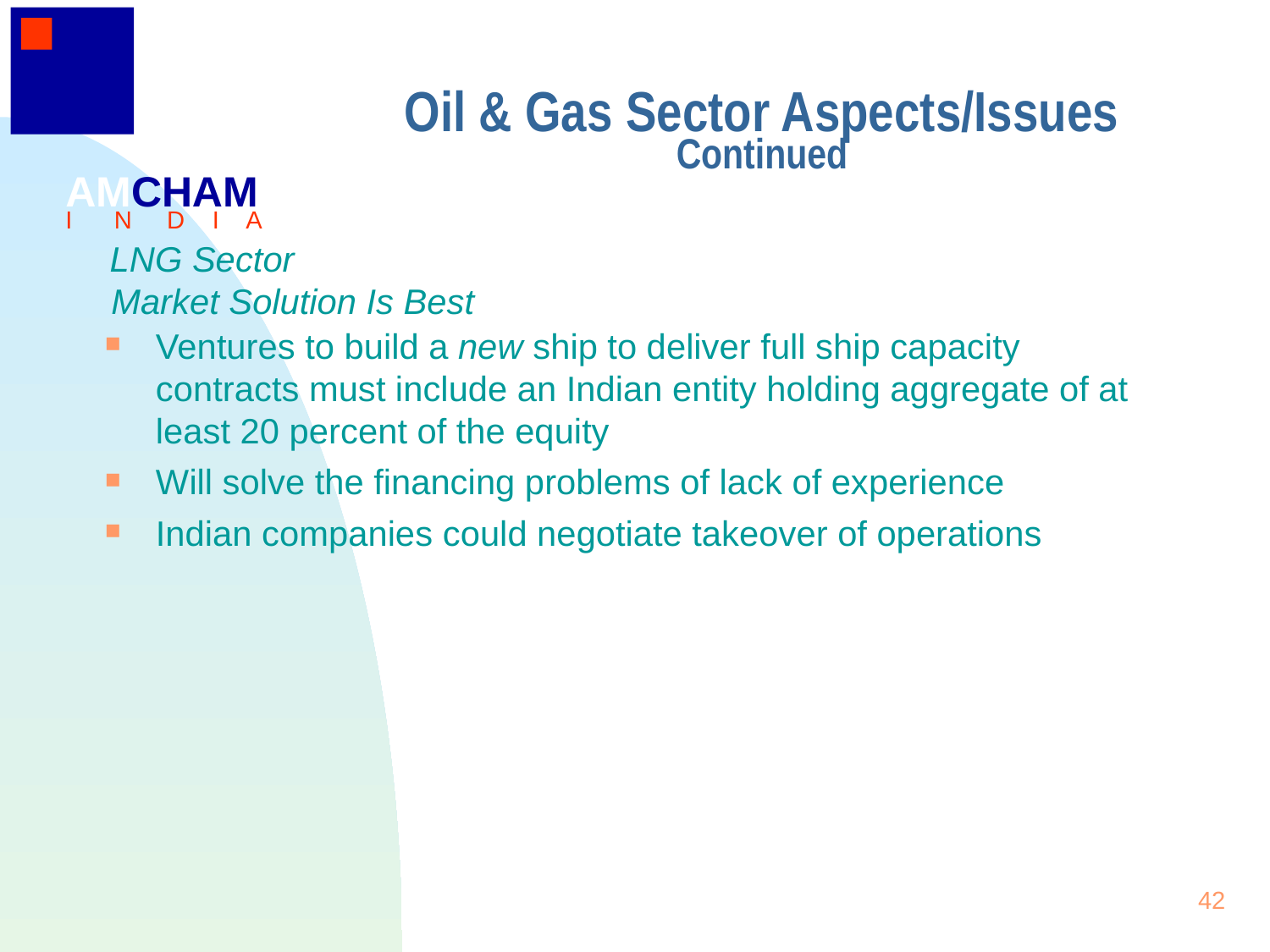

42

Oil & Gas Sector Aspects/Issues
Continued

AMCHAM
I      N     D    I    A
LNG Sector
Market Solution Is Best
# Ventures to build a new ship to deliver full ship capacity contracts must include an Indian entity holding aggregate of at least 20 percent of the equity
Will solve the financing problems of lack of experience
Indian companies could negotiate takeover of operations